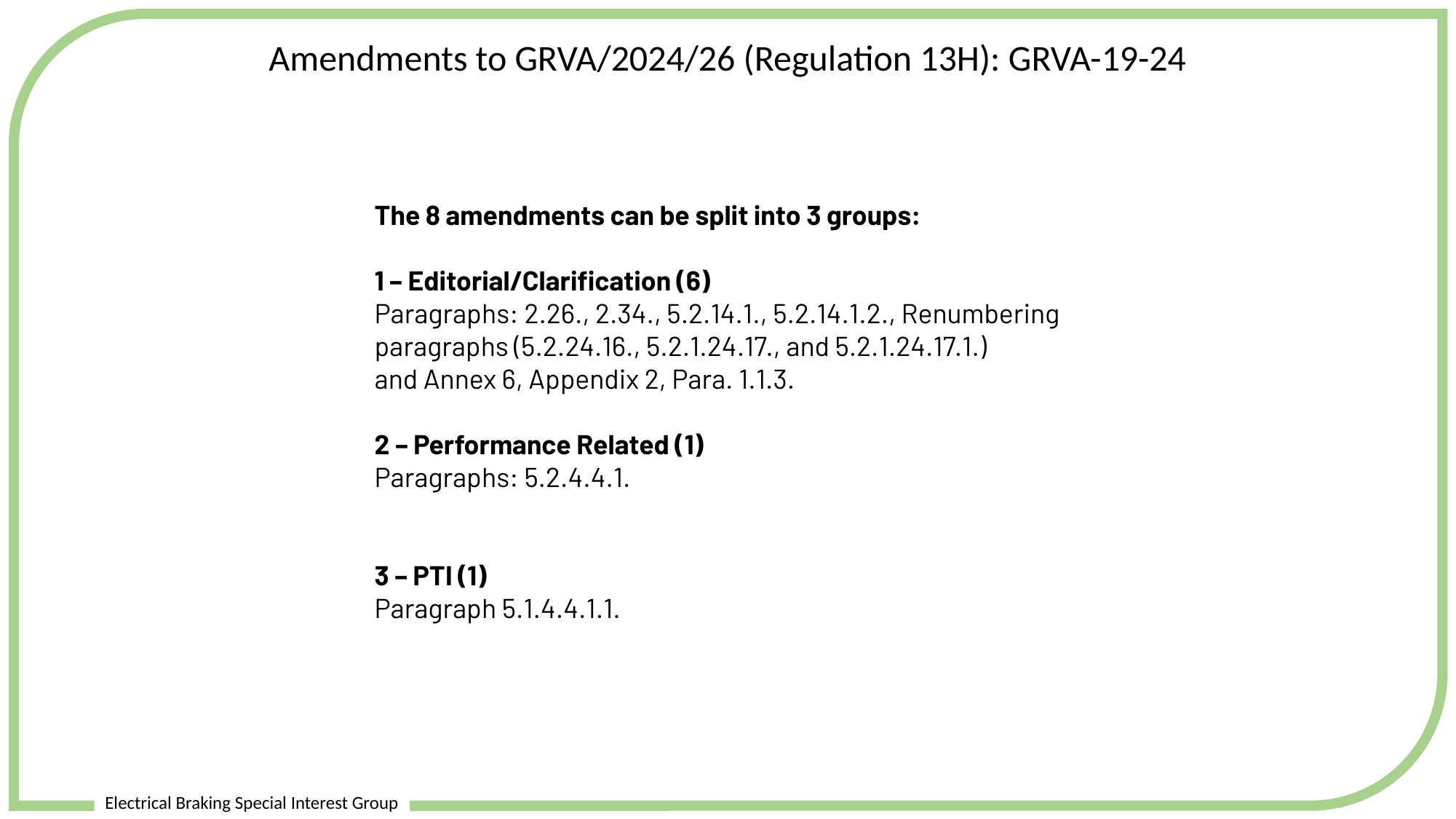

Electrical Braking Special Interest Group
Amendments to GRVA/2024/26 (Regulation 13H): GRVA-19-24

The 8 amendments can be split into 3 groups:

1 – Editorial/Clarification (6)
Paragraphs: 2.26., 2.34., 5.2.14.1., 5.2.14.1.2., Renumbering paragraphs (5.2.24.16., 5.2.1.24.17., and 5.2.1.24.17.1.)
and Annex 6, Appendix 2, Para. 1.1.3.

2 – Performance Related (1)
Paragraphs: 5.2.4.4.1.

3 – PTI (1)
Paragraph 5.1.4.4.1.1.